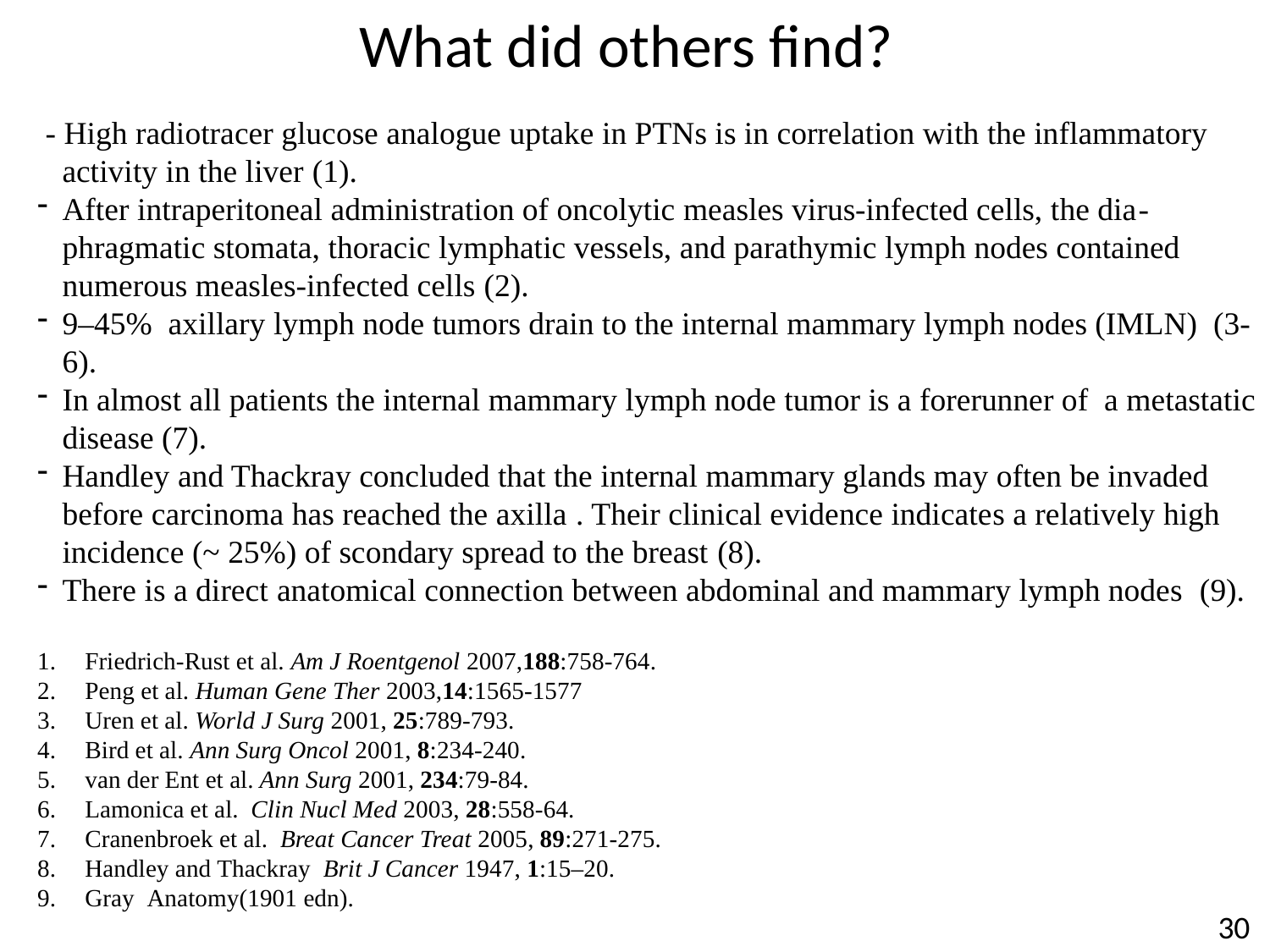

# What did others find?
 - High radiotracer glucose analogue uptake in PTNs is in correlation with the inflammatory activity in the liver (1).
After intraperitoneal administration of oncolytic measles virus-infected cells, the dia-phragmatic stomata, thoracic lymphatic vessels, and parathymic lymph nodes contained numerous measles-infected cells (2).
9–45%  axillary lymph node tumors drain to the internal mammary lymph nodes (IMLN)  (3-6).
In almost all patients the internal mammary lymph node tumor is a forerunner of  a metastatic disease (7).
Handley and Thackray concluded that the internal mammary glands may often be invaded before carcinoma has reached the axilla . Their clinical evidence indicates a relatively high incidence (~ 25%) of scondary spread to the breast (8).
There is a direct anatomical connection between abdominal and mammary lymph nodes  (9).

Friedrich-Rust et al. Am J Roentgenol 2007,188:758-764.
Peng et al. Human Gene Ther 2003,14:1565-1577
Uren et al. World J Surg 2001, 25:789-793.
4. 	Bird et al. Ann Surg Oncol 2001, 8:234-240.
5.	van der Ent et al. Ann Surg 2001, 234:79-84.
Lamonica et al.  Clin Nucl Med 2003, 28:558-64.
Cranenbroek et al.  Breat Cancer Treat 2005, 89:271-275.
Handley and Thackray  Brit J Cancer 1947, 1:15–20.
Gray  Anatomy(1901 edn).
30